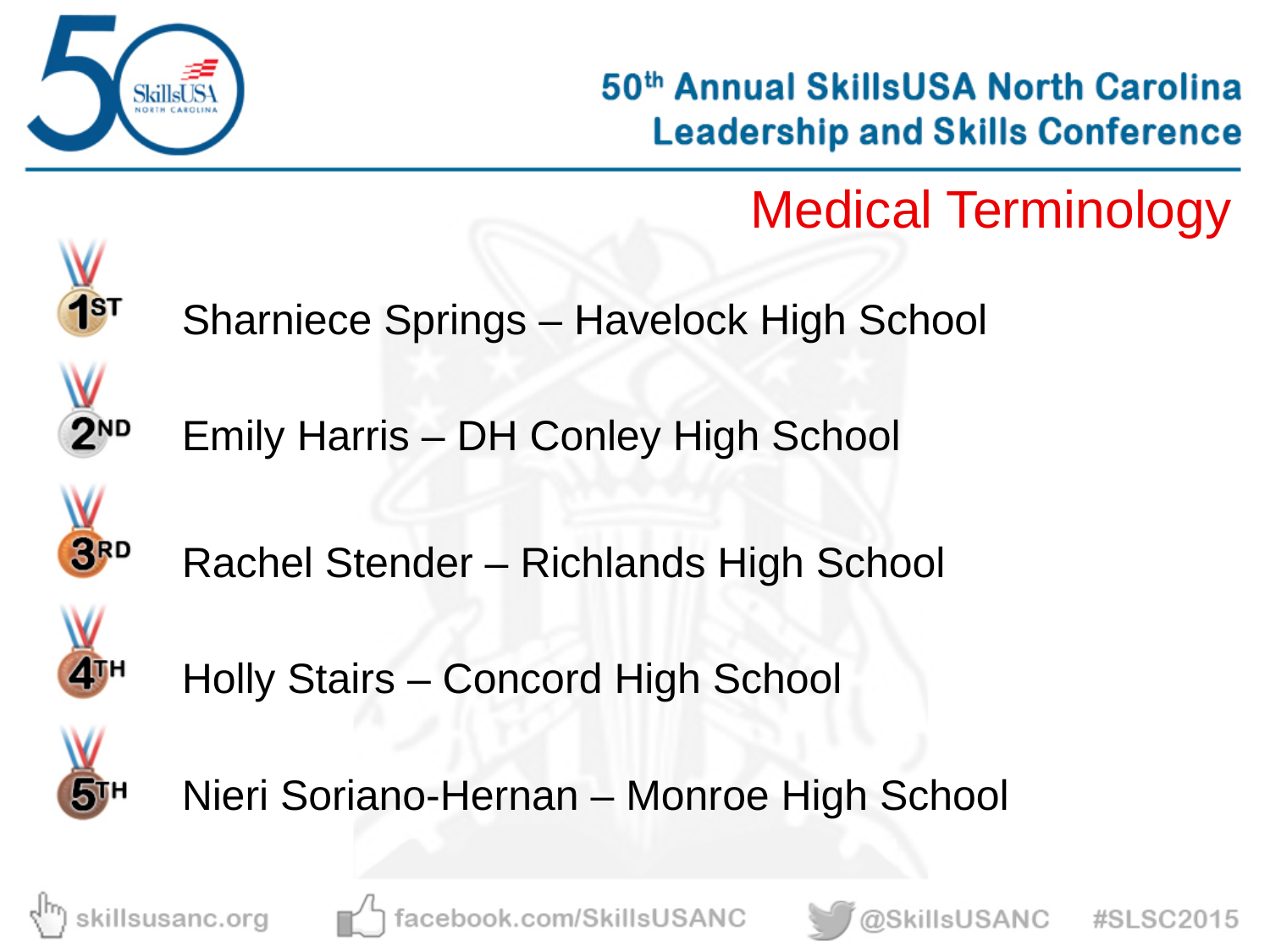

Medical Terminology
Sharniece Springs – Havelock High School
Emily Harris – DH Conley High School
Rachel Stender – Richlands High School
Holly Stairs – Concord High School
Nieri Soriano-Hernan – Monroe High School